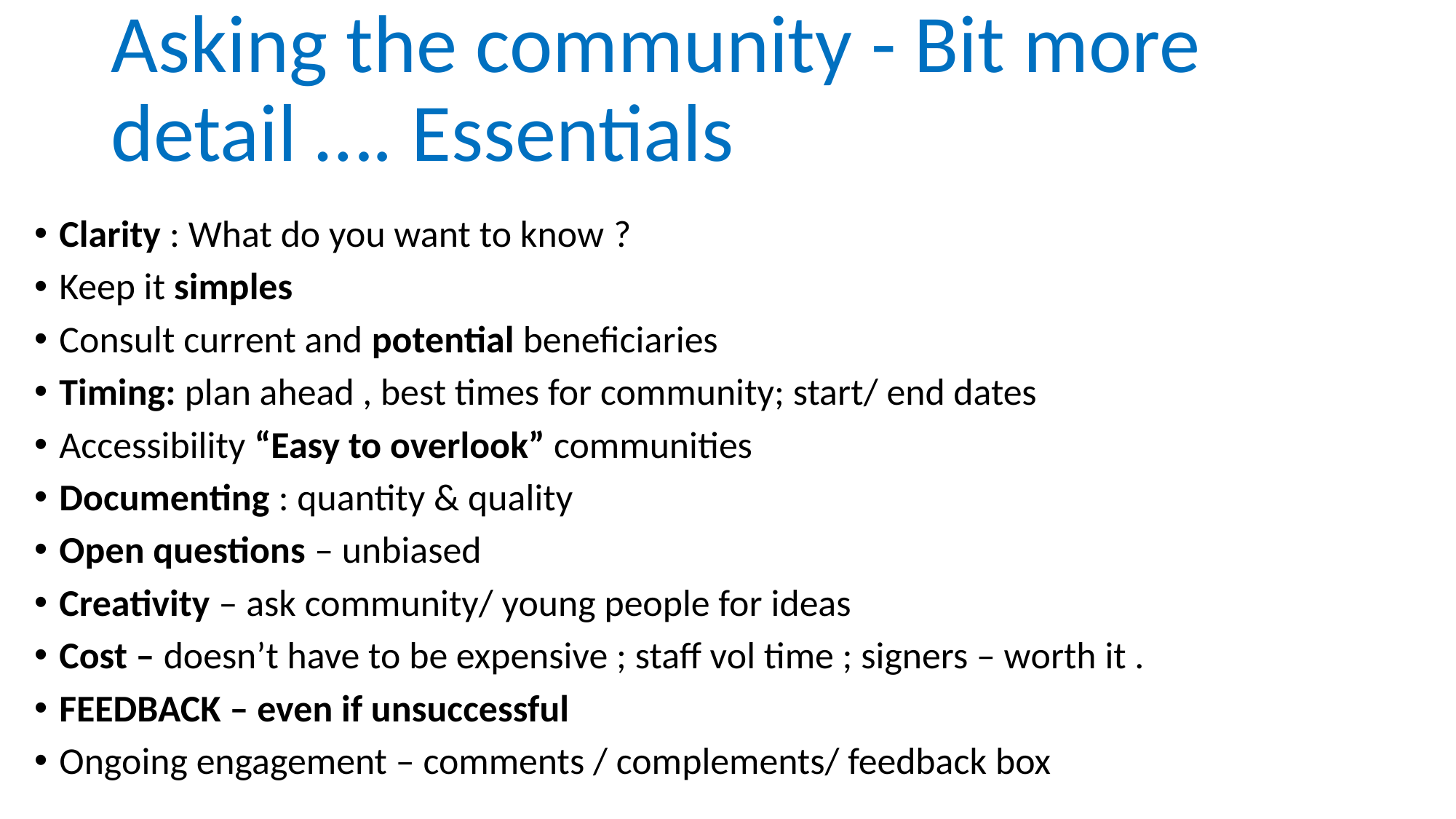

# Asking the community - Bit more detail …. Essentials
Clarity : What do you want to know ?
Keep it simples
Consult current and potential beneficiaries
Timing: plan ahead , best times for community; start/ end dates
Accessibility “Easy to overlook” communities
Documenting : quantity & quality
Open questions – unbiased
Creativity – ask community/ young people for ideas
Cost – doesn’t have to be expensive ; staff vol time ; signers – worth it .
FEEDBACK – even if unsuccessful
Ongoing engagement – comments / complements/ feedback box